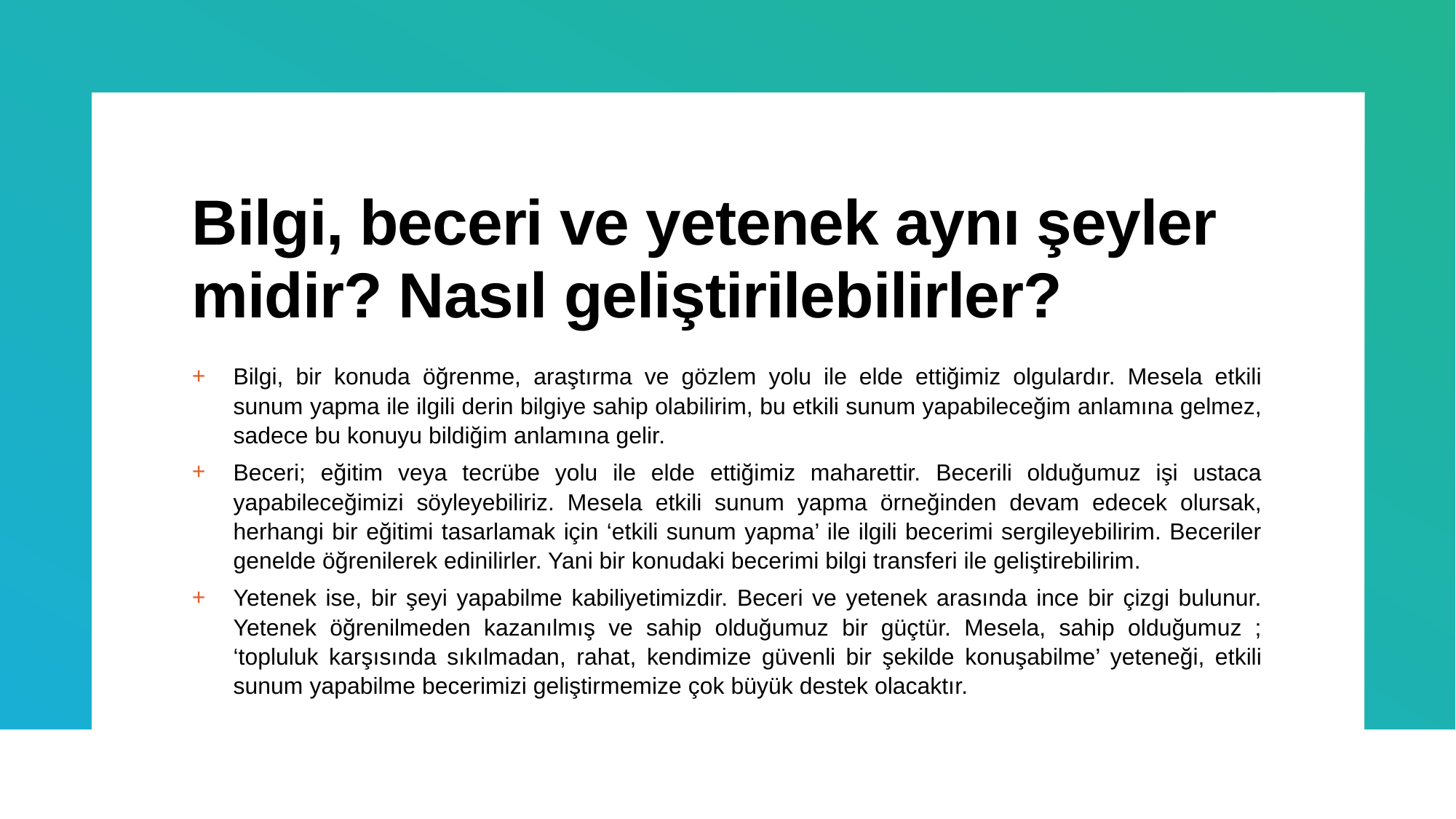

# Bilgi, beceri ve yetenek aynı şeyler midir? Nasıl geliştirilebilirler?
Bilgi, bir konuda öğrenme, araştırma ve gözlem yolu ile elde ettiğimiz olgulardır. Mesela etkili sunum yapma ile ilgili derin bilgiye sahip olabilirim, bu etkili sunum yapabileceğim anlamına gelmez, sadece bu konuyu bildiğim anlamına gelir.
Beceri; eğitim veya tecrübe yolu ile elde ettiğimiz maharettir. Becerili olduğumuz işi ustaca yapabileceğimizi söyleyebiliriz. Mesela etkili sunum yapma örneğinden devam edecek olursak, herhangi bir eğitimi tasarlamak için ‘etkili sunum yapma’ ile ilgili becerimi sergileyebilirim. Beceriler genelde öğrenilerek edinilirler. Yani bir konudaki becerimi bilgi transferi ile geliştirebilirim.
Yetenek ise, bir şeyi yapabilme kabiliyetimizdir. Beceri ve yetenek arasında ince bir çizgi bulunur. Yetenek öğrenilmeden kazanılmış ve sahip olduğumuz bir güçtür. Mesela, sahip olduğumuz ; ‘topluluk karşısında sıkılmadan, rahat, kendimize güvenli bir şekilde konuşabilme’ yeteneği, etkili sunum yapabilme becerimizi geliştirmemize çok büyük destek olacaktır.